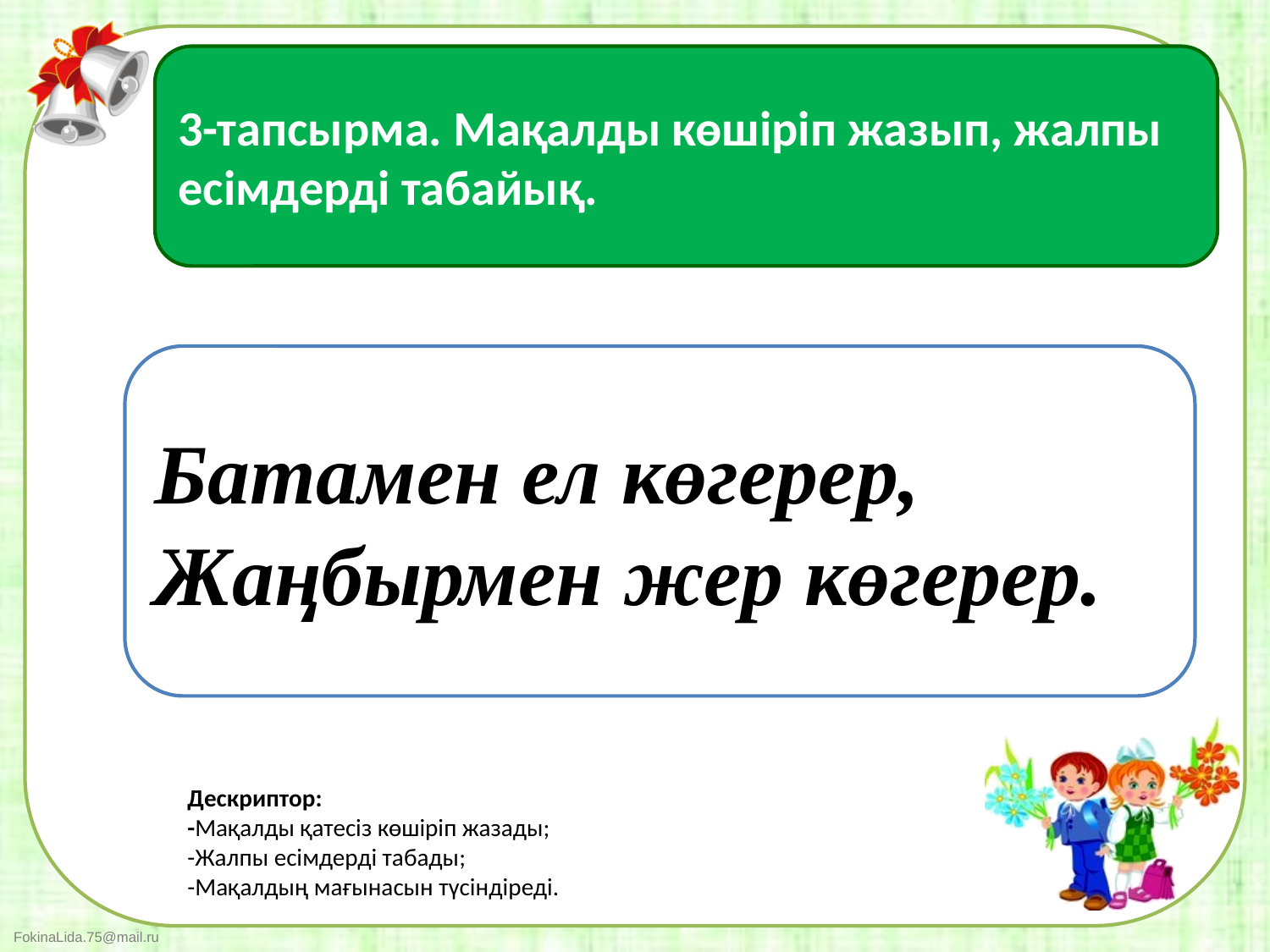

3-тапсырма. Мақалды көшіріп жазып, жалпы есімдерді табайық.
Батамен ел көгерер,
Жаңбырмен жер көгерер.
Дескриптор:
-Мақалды қатесіз көшіріп жазады;
-Жалпы есімдерді табады;
-Мақалдың мағынасын түсіндіреді.